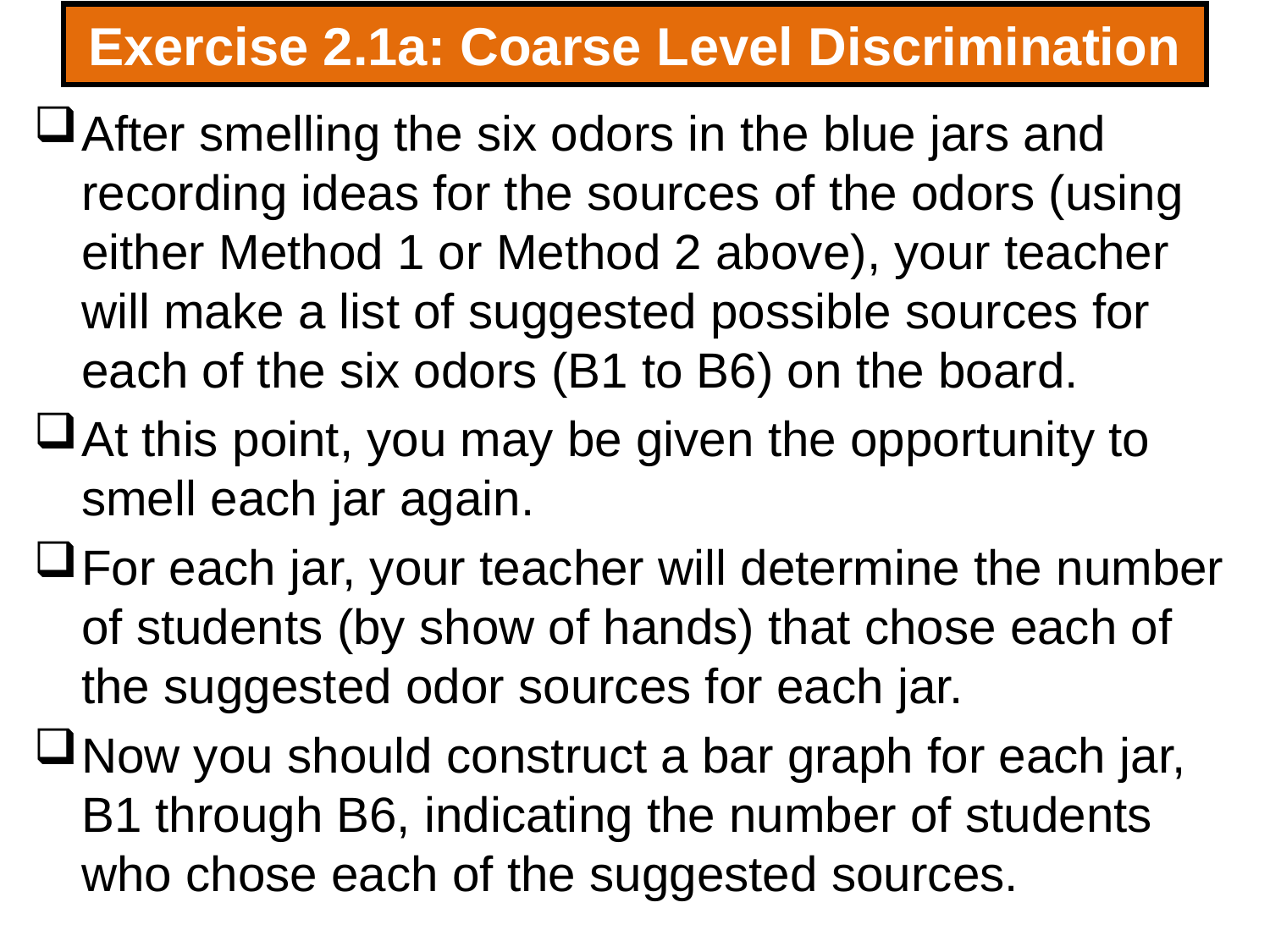

# Exercise 2.1a: Coarse Level Discrimination
After smelling the six odors in the blue jars and recording ideas for the sources of the odors (using either Method 1 or Method 2 above), your teacher will make a list of suggested possible sources for each of the six odors (B1 to B6) on the board.
At this point, you may be given the opportunity to smell each jar again.
For each jar, your teacher will determine the number of students (by show of hands) that chose each of the suggested odor sources for each jar.
Now you should construct a bar graph for each jar, B1 through B6, indicating the number of students who chose each of the suggested sources.

122